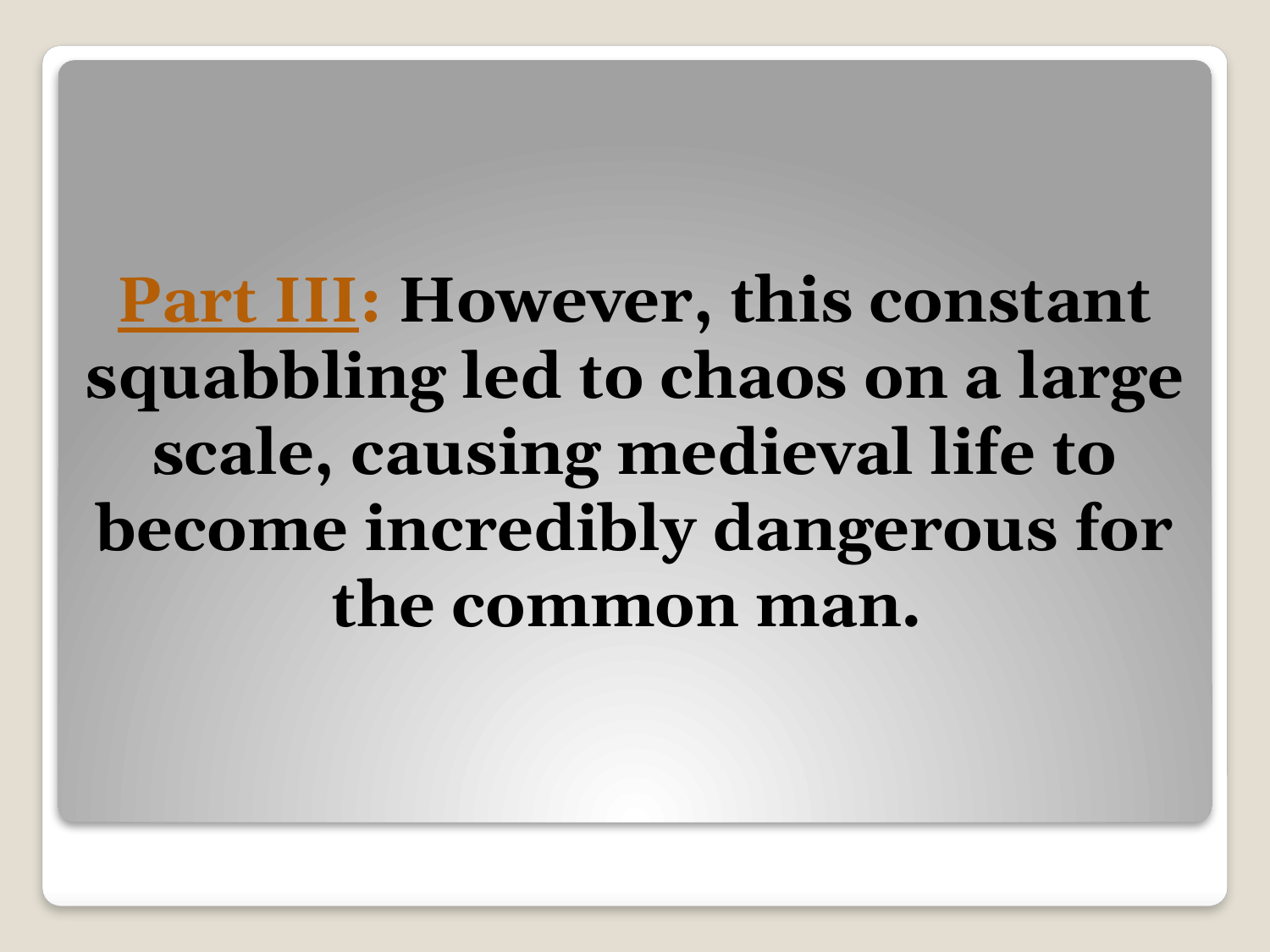

# Part III: However, this constant squabbling led to chaos on a large scale, causing medieval life to become incredibly dangerous for the common man.